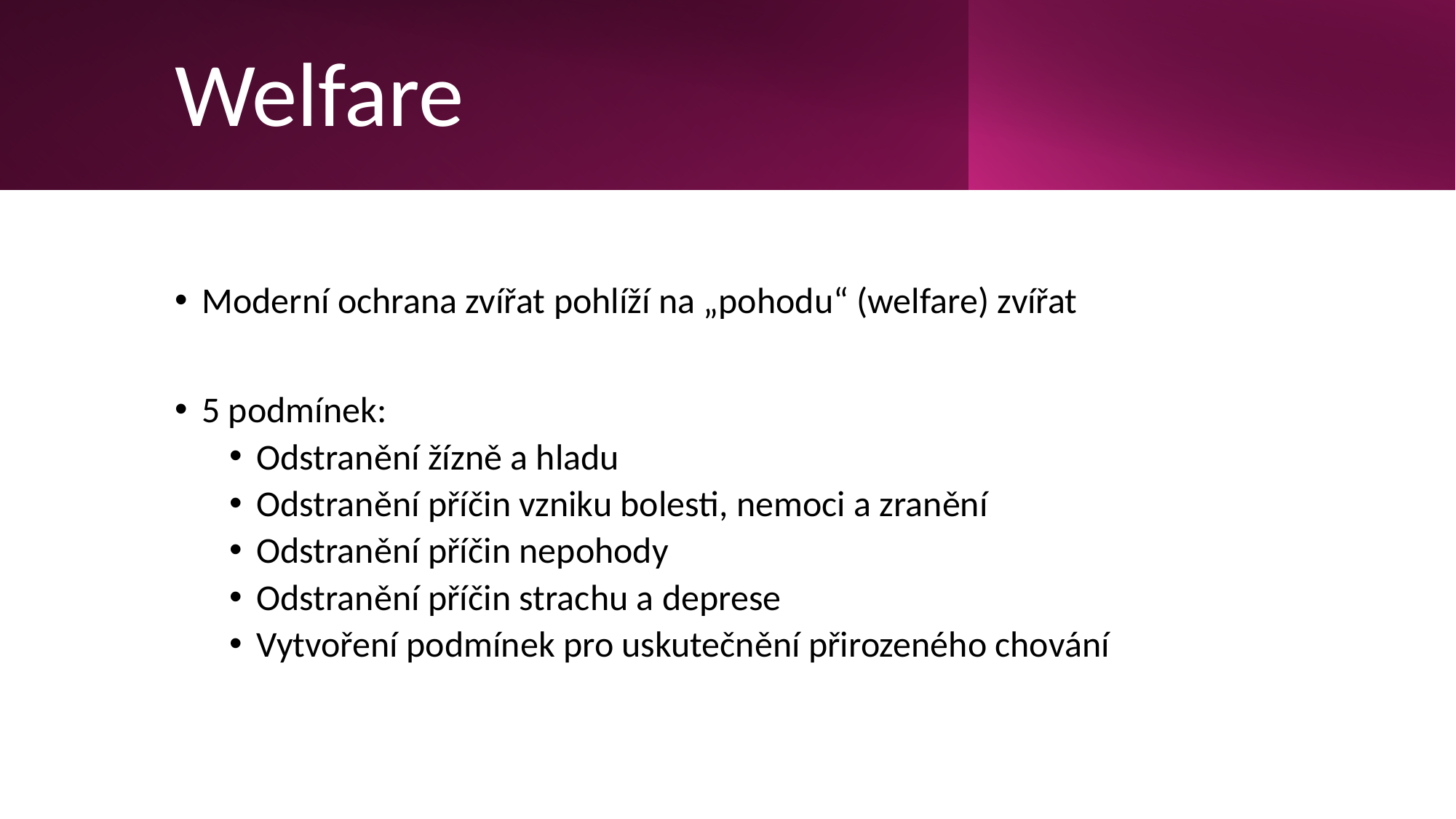

# Welfare
Moderní ochrana zvířat pohlíží na „pohodu“ (welfare) zvířat

5 podmínek:
Odstranění žízně a hladu
Odstranění příčin vzniku bolesti, nemoci a zranění
Odstranění příčin nepohody
Odstranění příčin strachu a deprese
Vytvoření podmínek pro uskutečnění přirozeného chování